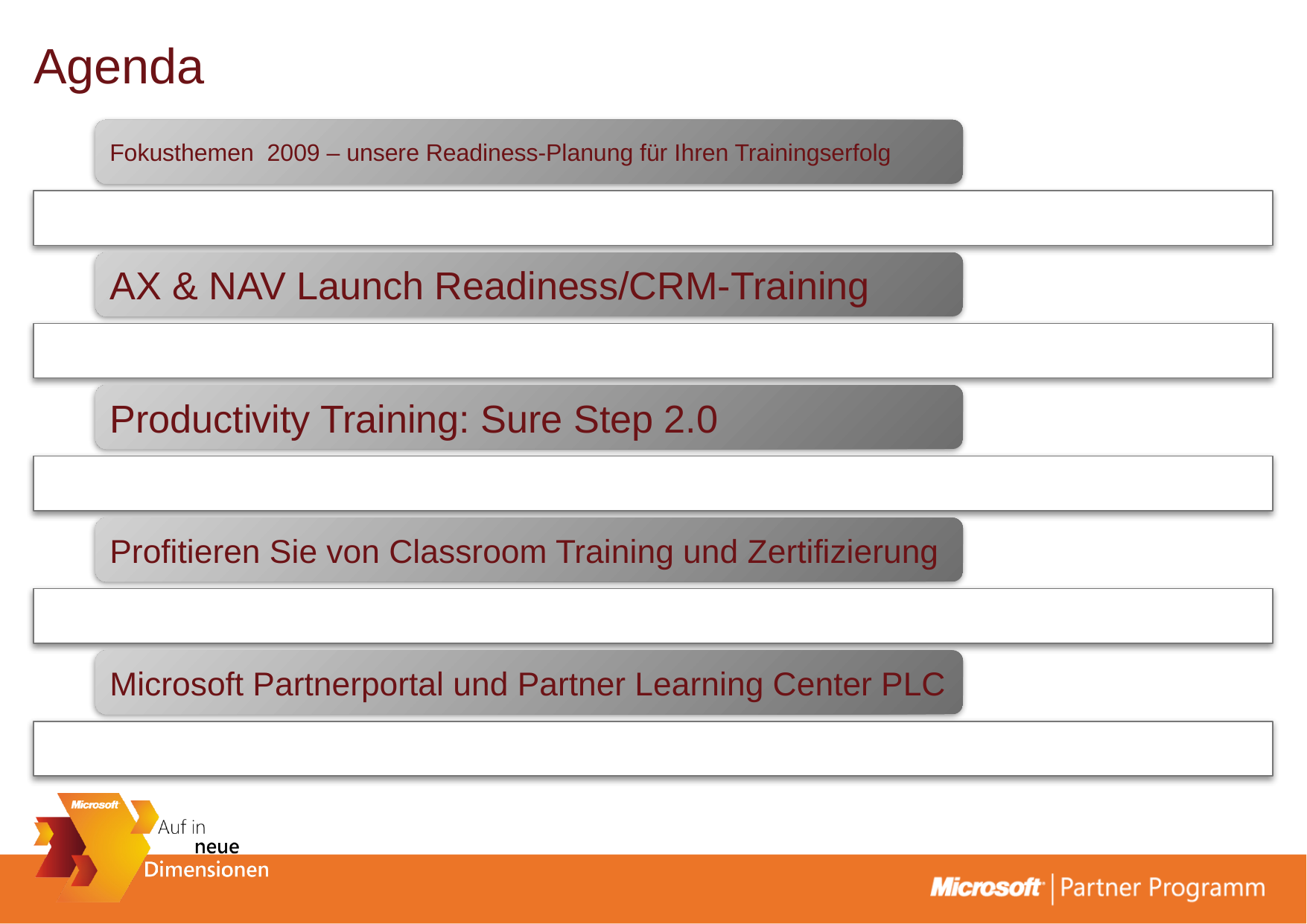

# Agenda
Fokusthemen  2009 – unsere Readiness-Planung für Ihren Trainingserfolg
AX & NAV Launch Readiness/CRM-Training
Productivity Training: Sure Step 2.0
Profitieren Sie von Classroom Training und Zertifizierung
Microsoft Partnerportal und Partner Learning Center PLC